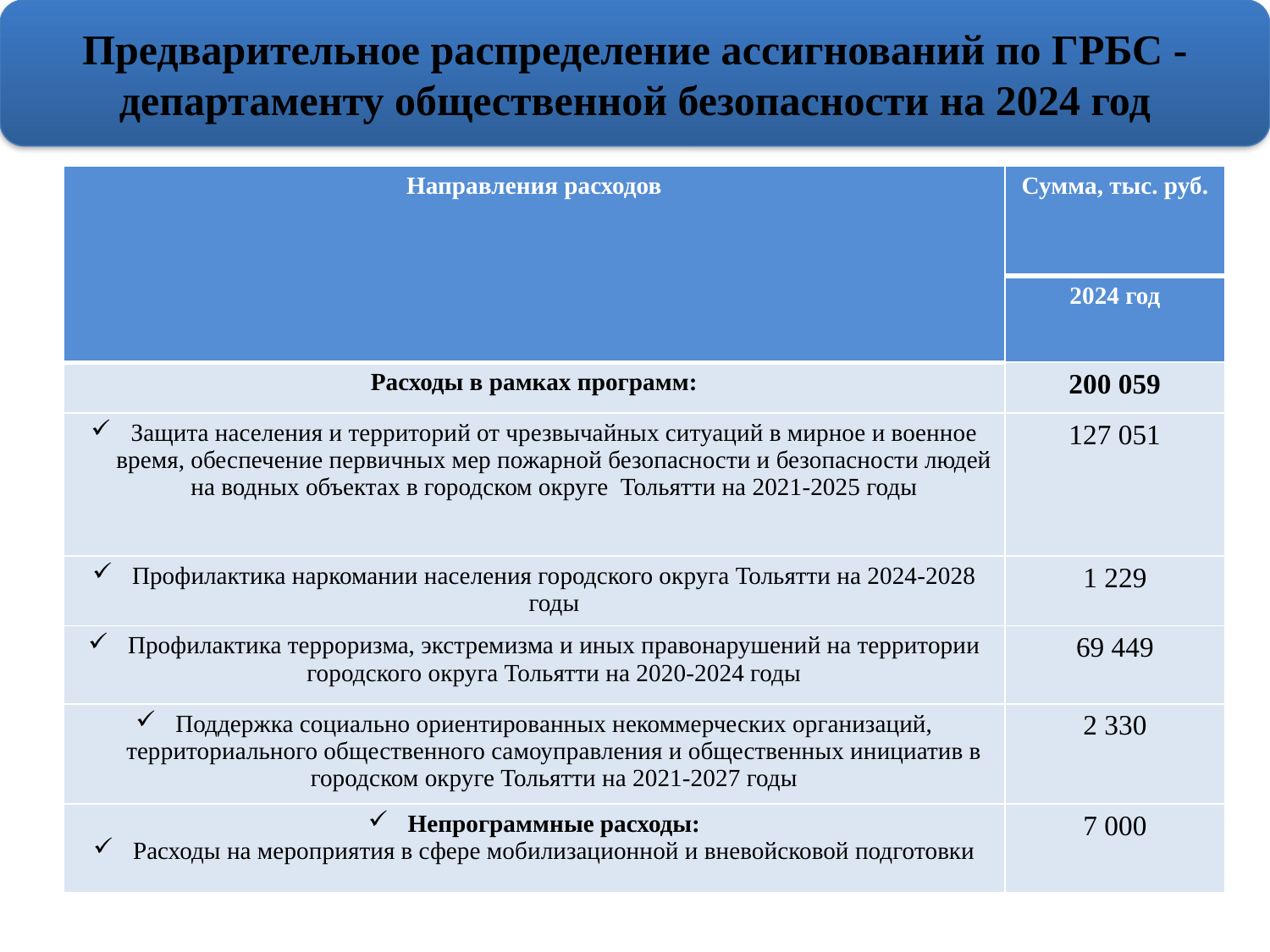

Предварительное распределение ассигнований по ГРБС -департаменту общественной безопасности на 2024 год
| Направления расходов | Сумма, тыс. руб. |
| --- | --- |
|  | 2024 год |
| Расходы в рамках программ: | 200 059 |
| Защита населения и территорий от чрезвычайных ситуаций в мирное и военное время, обеспечение первичных мер пожарной безопасности и безопасности людей на водных объектах в городском округе Тольятти на 2021-2025 годы | 127 051 |
| Профилактика наркомании населения городского округа Тольятти на 2024-2028 годы | 1 229 |
| Профилактика терроризма, экстремизма и иных правонарушений на территории городского округа Тольятти на 2020-2024 годы | 69 449 |
| Поддержка социально ориентированных некоммерческих организаций, территориального общественного самоуправления и общественных инициатив в городском округе Тольятти на 2021-2027 годы | 2 330 |
| Непрограммные расходы: Расходы на мероприятия в сфере мобилизационной и вневойсковой подготовки | 7 000 |